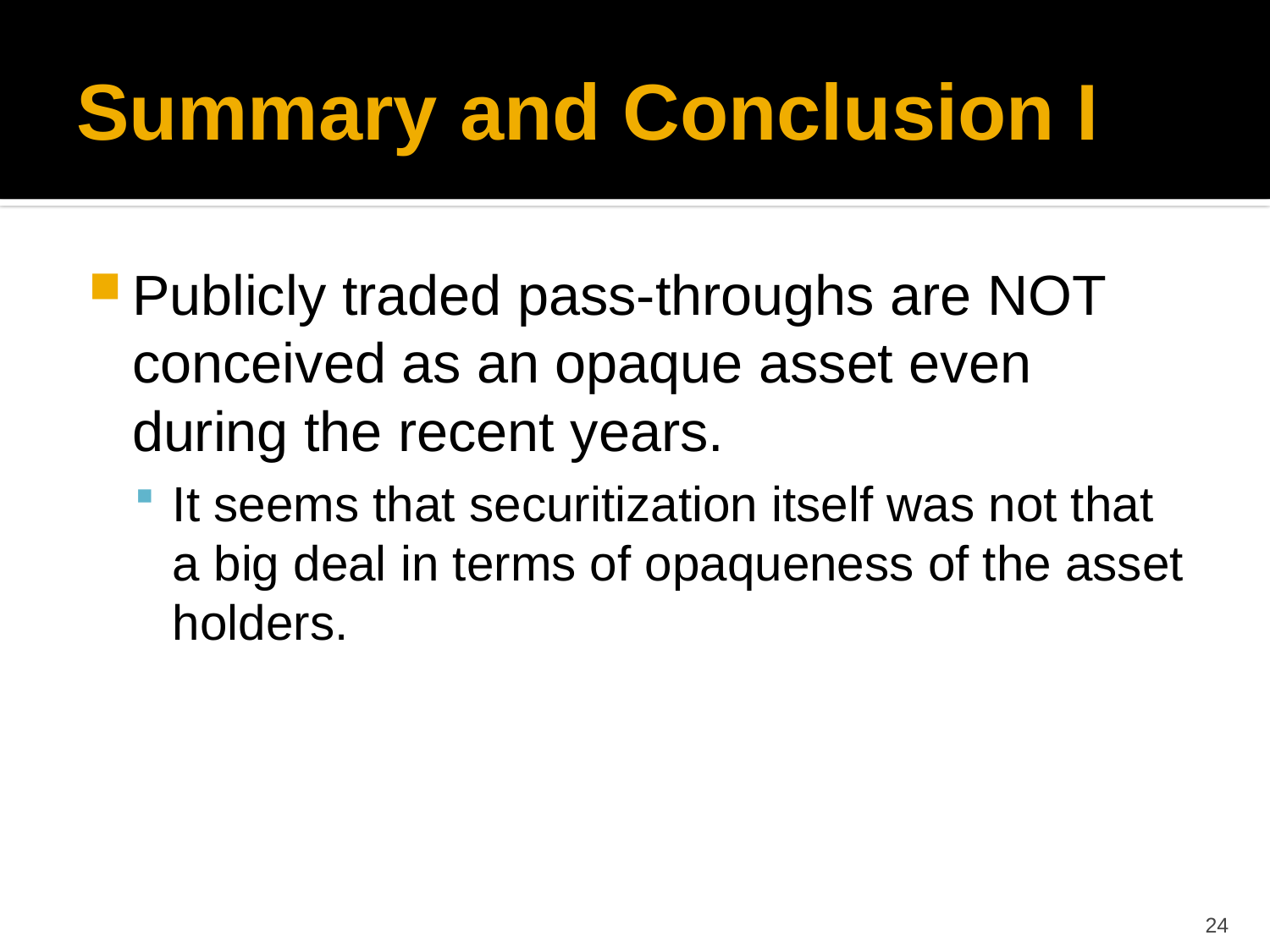

# Summary and Conclusion I
Publicly traded pass-throughs are NOT conceived as an opaque asset even during the recent years.
It seems that securitization itself was not that a big deal in terms of opaqueness of the asset holders.
24